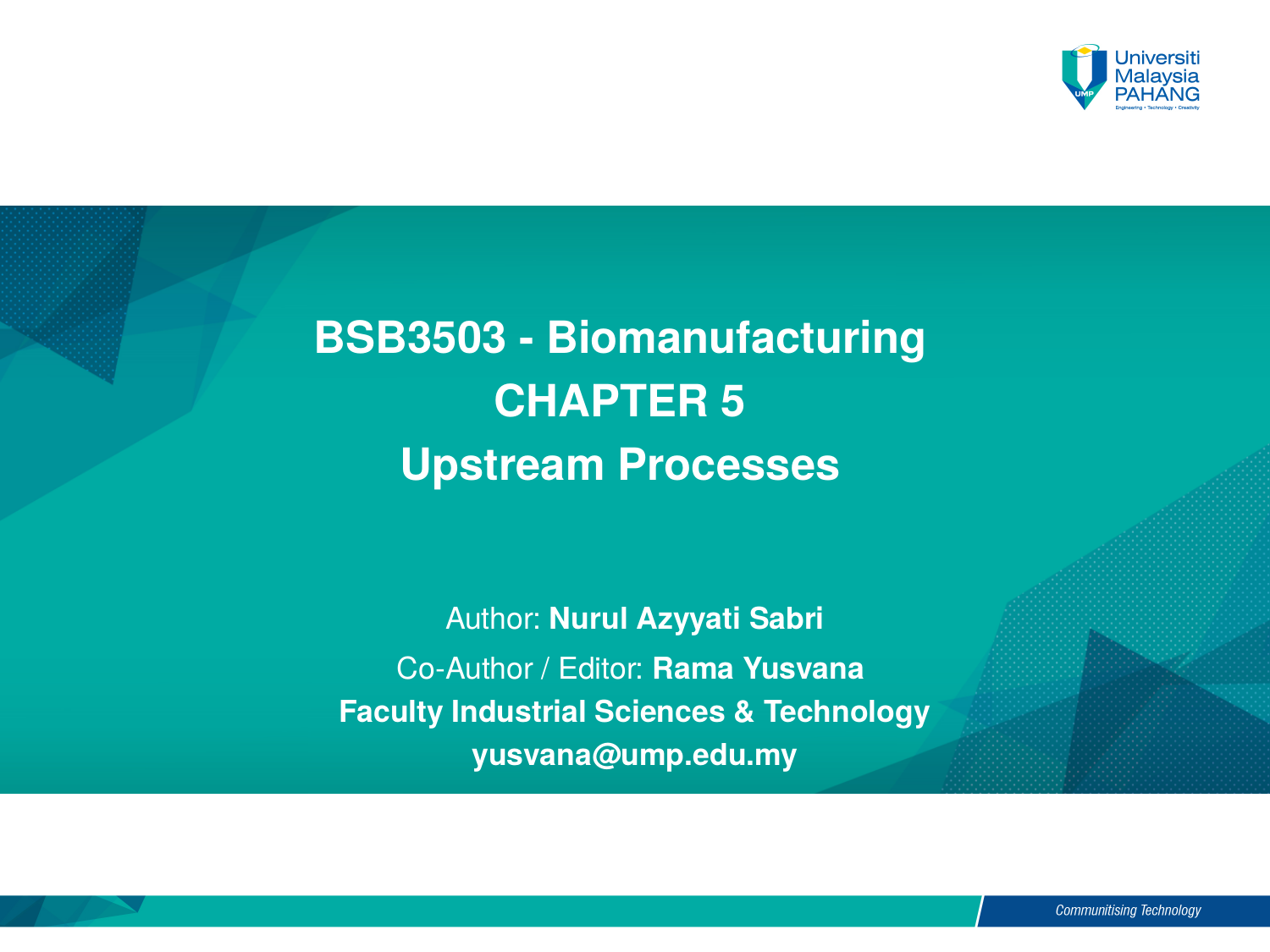

# BSB3503 - Biomanufacturing CHAPTER 5 Upstream Processes

Author: Nurul Azyyati Sabri
Co-Author / Editor: Rama Yusvana
Faculty Industrial Sciences & Technology
yusvana@ump.edu.my